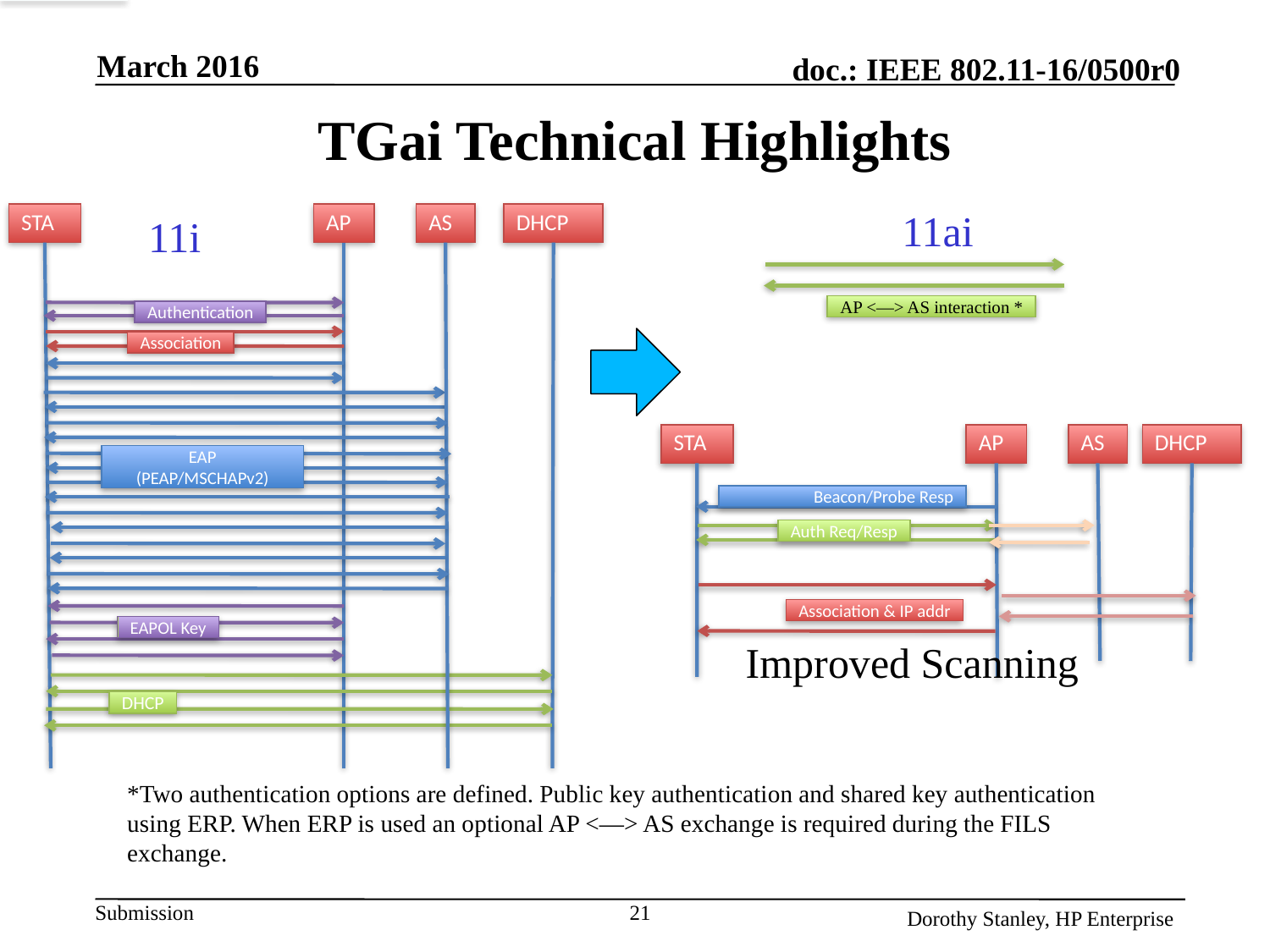

March 2016
# TGai Technical Highlights
11ai
11i
AP
STA
AS
DHCP
Authentication
Association
EAP
(PEAP/MSCHAPv2)
EAPOL Key
DHCP
AP <—> AS interaction *

STA
AP
AS
DHCP
Beacon/Probe Resp
Auth Req/Resp
Association & IP addr
Improved Scanning,
FILS Authentication and higher layer setup established

*Two authentication options are defined. Public key authentication and shared key authentication using ERP. When ERP is used an optional AP <—> AS exchange is required during the FILS exchange.
21
Dorothy Stanley, HP Enterprise